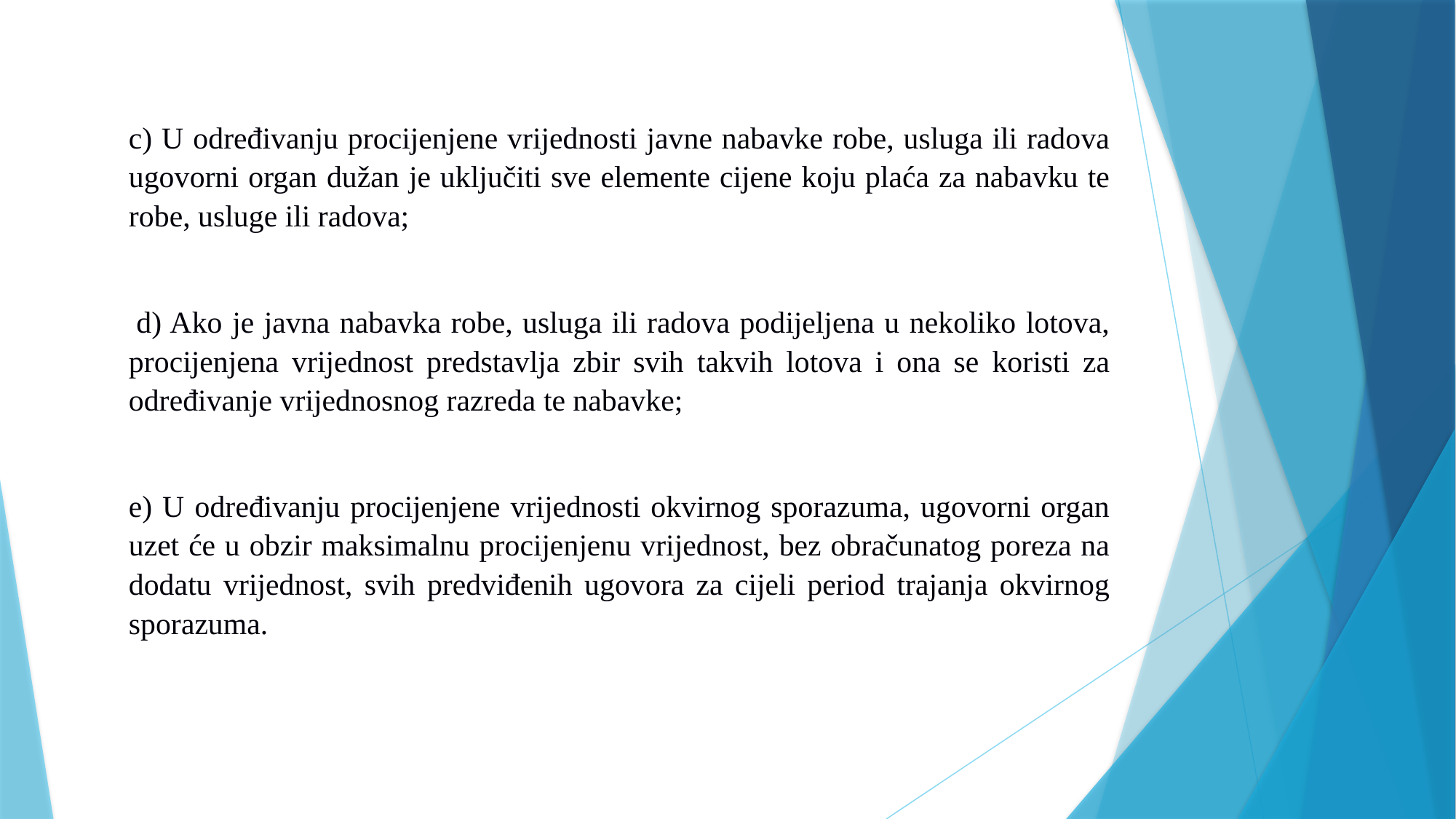

c) U određivanju procijenjene vrijednosti javne nabavke robe, usluga ili radova ugovorni organ dužan je uključiti sve elemente cijene koju plaća za nabavku te robe, usluge ili radova;

 d) Ako je javna nabavka robe, usluga ili radova podijeljena u nekoliko lotova, procijenjena vrijednost predstavlja zbir svih takvih lotova i ona se koristi za određivanje vrijednosnog razreda te nabavke;

e) U određivanju procijenjene vrijednosti okvirnog sporazuma, ugovorni organ uzet će u obzir maksimalnu procijenjenu vrijednost, bez obračunatog poreza na dodatu vrijednost, svih predviđenih ugovora za cijeli period trajanja okvirnog sporazuma.